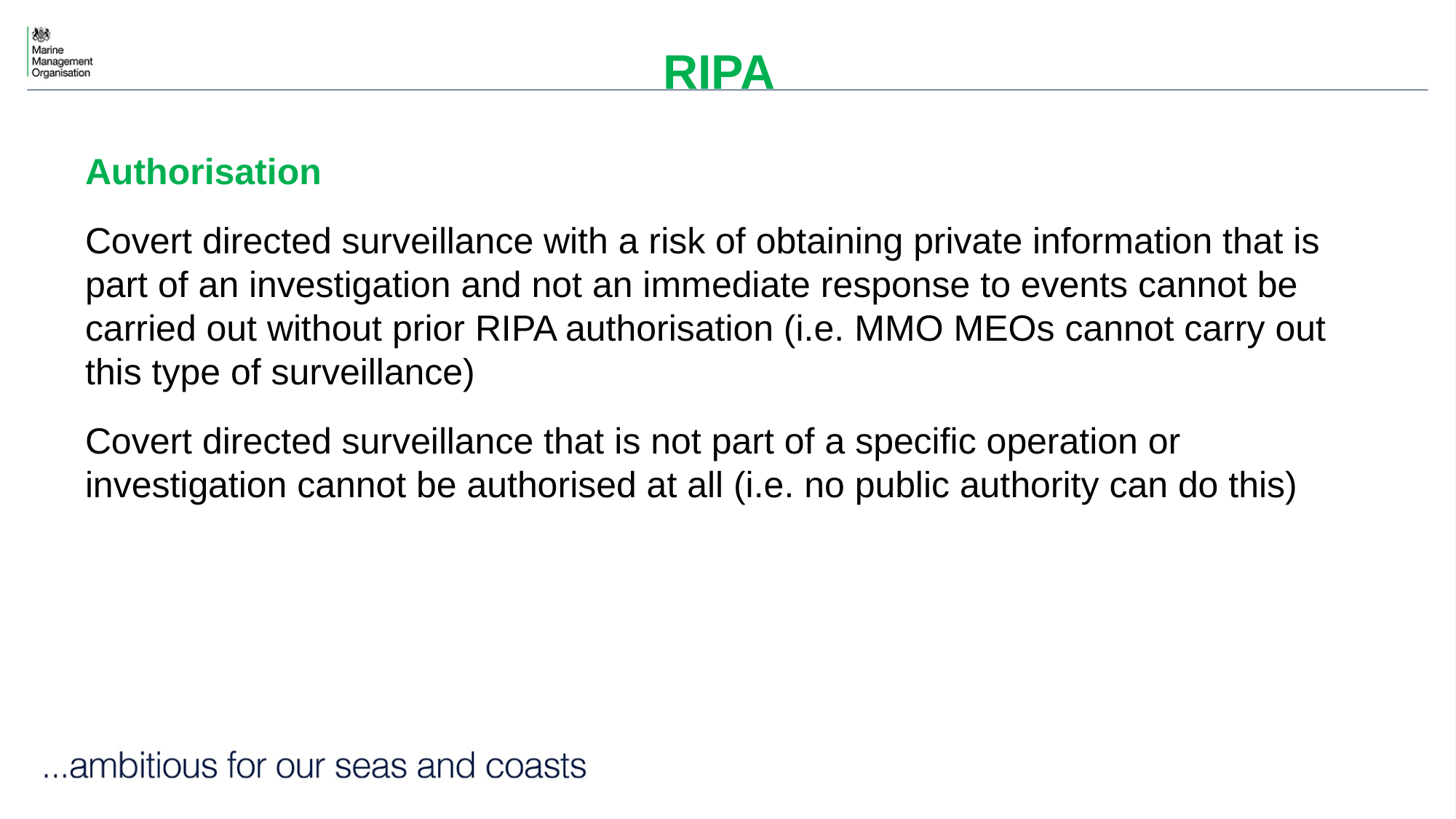

# RIPA
Authorisation

Covert directed surveillance with a risk of obtaining private information that is part of an investigation and not an immediate response to events cannot be carried out without prior RIPA authorisation (i.e. MMO MEOs cannot carry out this type of surveillance)

Covert directed surveillance that is not part of a specific operation or investigation cannot be authorised at all (i.e. no public authority can do this)